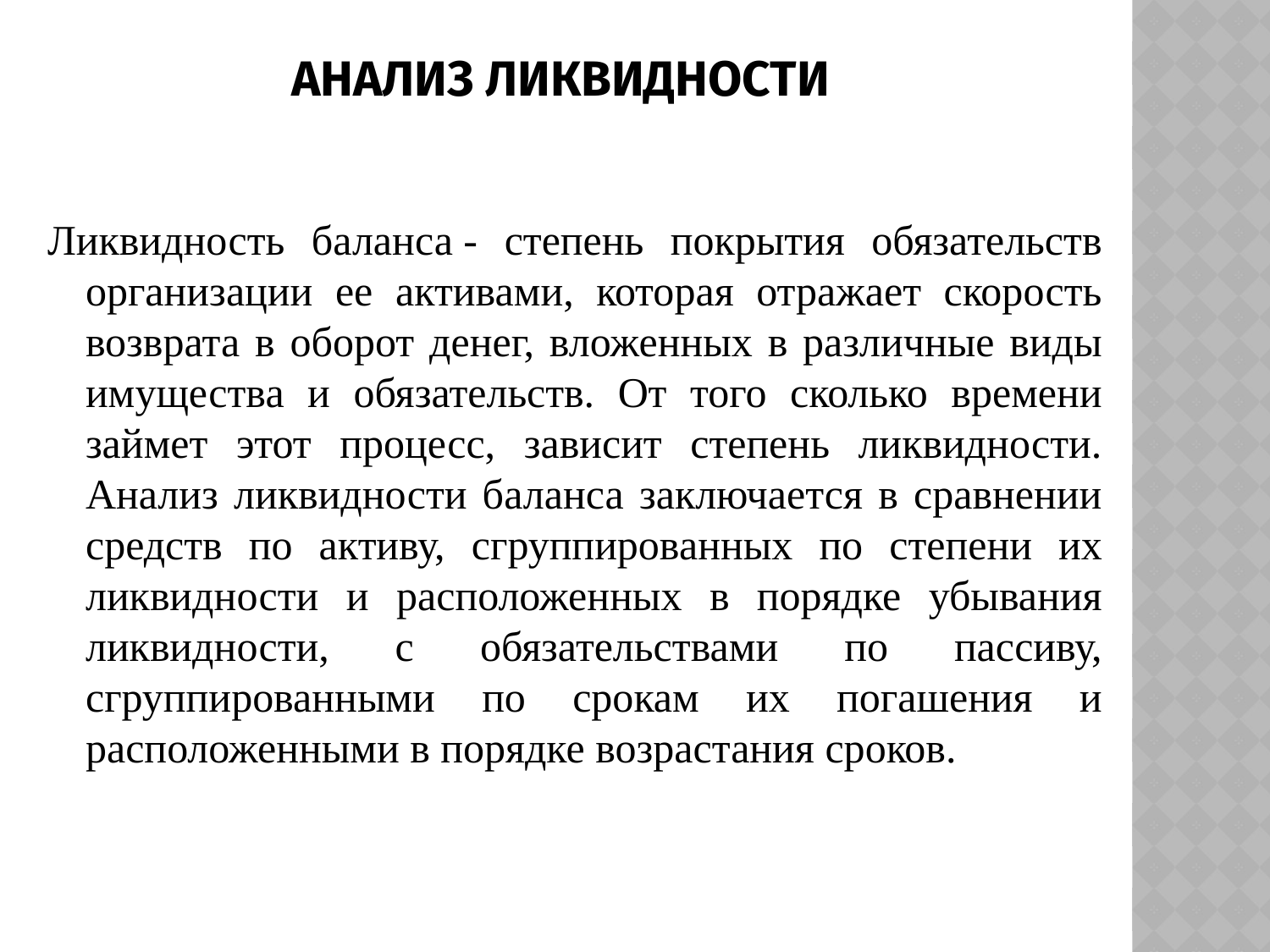

# Анализ ликвидности
Ликвидность баланса - степень покрытия обязательств организации ее активами, которая отражает скорость возврата в оборот денег, вложенных в различные виды имущества и обязательств. От того сколько времени займет этот процесс, зависит степень ликвидности. Анализ ликвидности баланса заключается в сравнении средств по активу, сгруппированных по степени их ликвидности и расположенных в порядке убывания ликвидности, с обязательствами по пассиву, сгруппированными по срокам их погашения и расположенными в порядке возрастания сроков.